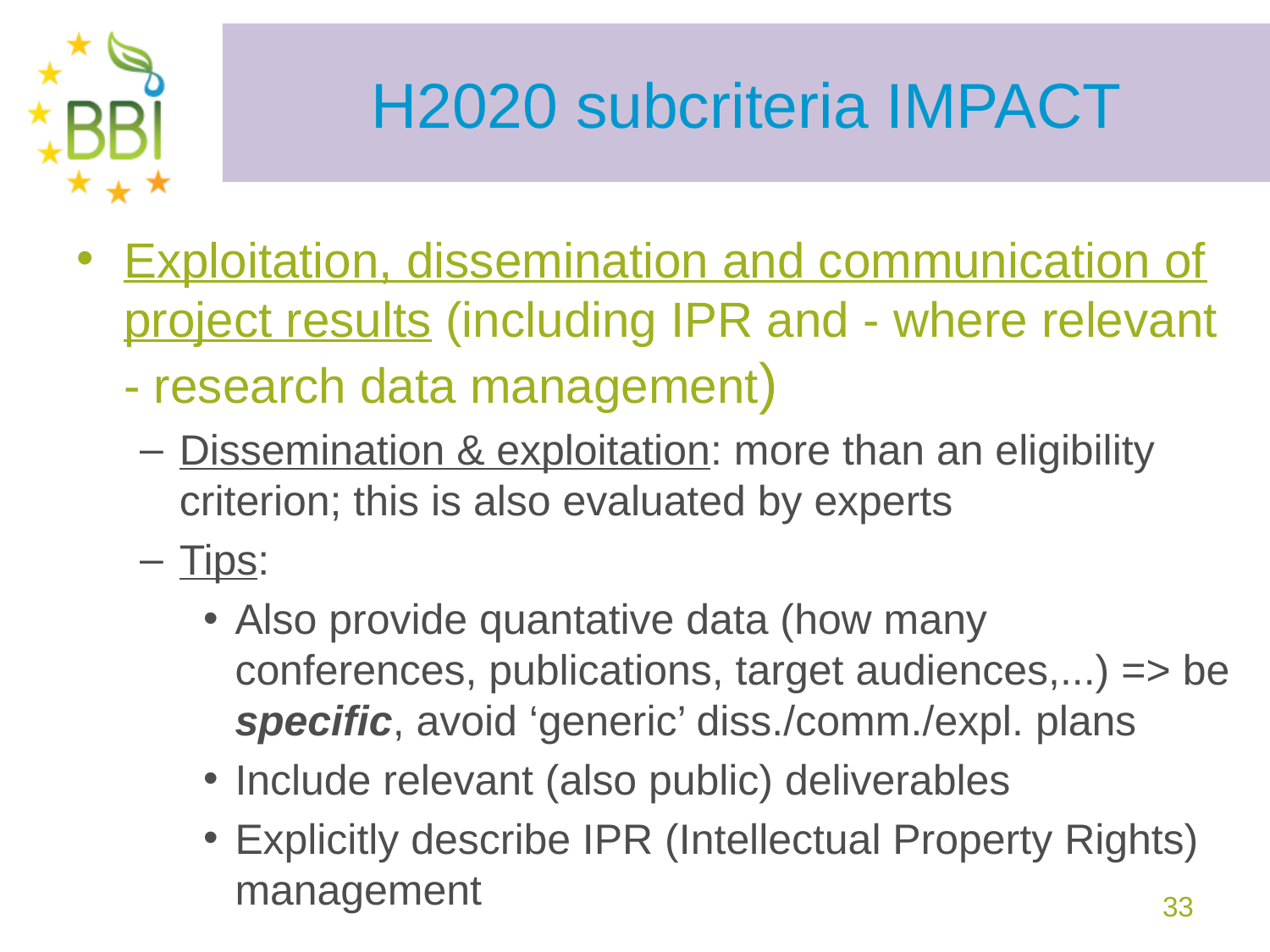

H2020 subcriteria IMPACT
Exploitation, dissemination and communication of project results (including IPR and - where relevant - research data management)
Dissemination & exploitation: more than an eligibility criterion; this is also evaluated by experts
Tips:
Also provide quantative data (how many conferences, publications, target audiences,...) => be specific, avoid ‘generic’ diss./comm./expl. plans
Include relevant (also public) deliverables
Explicitly describe IPR (Intellectual Property Rights) management
33